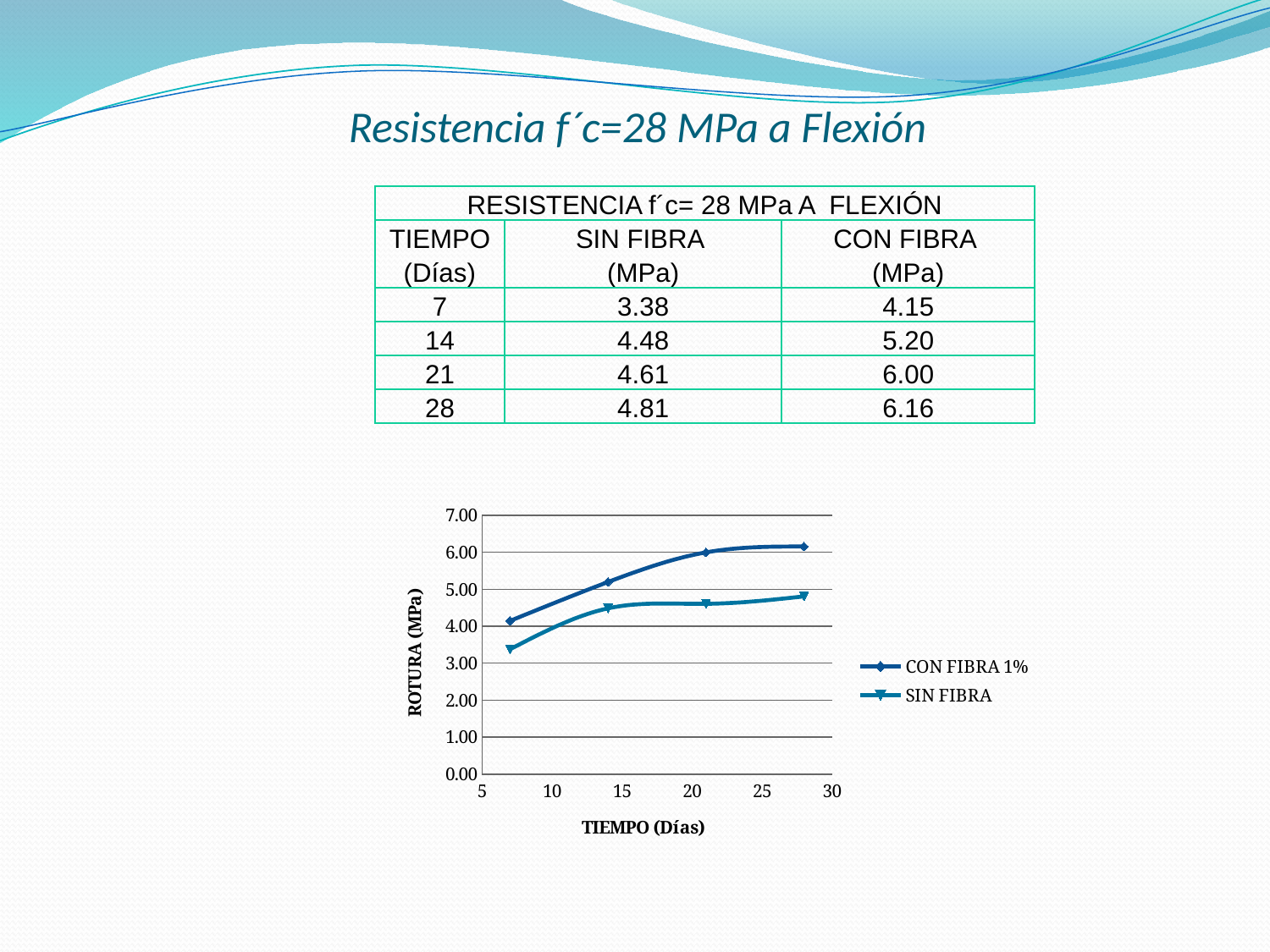

# Resistencia f´c=28 MPa a Flexión
| RESISTENCIA f´c= 28 MPa A FLEXIÓN |  |  |
| --- | --- | --- |
| TIEMPO (Días) | SIN FIBRA (MPa) | CON FIBRA (MPa) |
| 7 | 3.38 | 4.15 |
| 14 | 4.48 | 5.20 |
| 21 | 4.61 | 6.00 |
| 28 | 4.81 | 6.16 |

### Chart

| Category | CON FIBRA 1% | SIN FIBRA  |
|---|---|---|